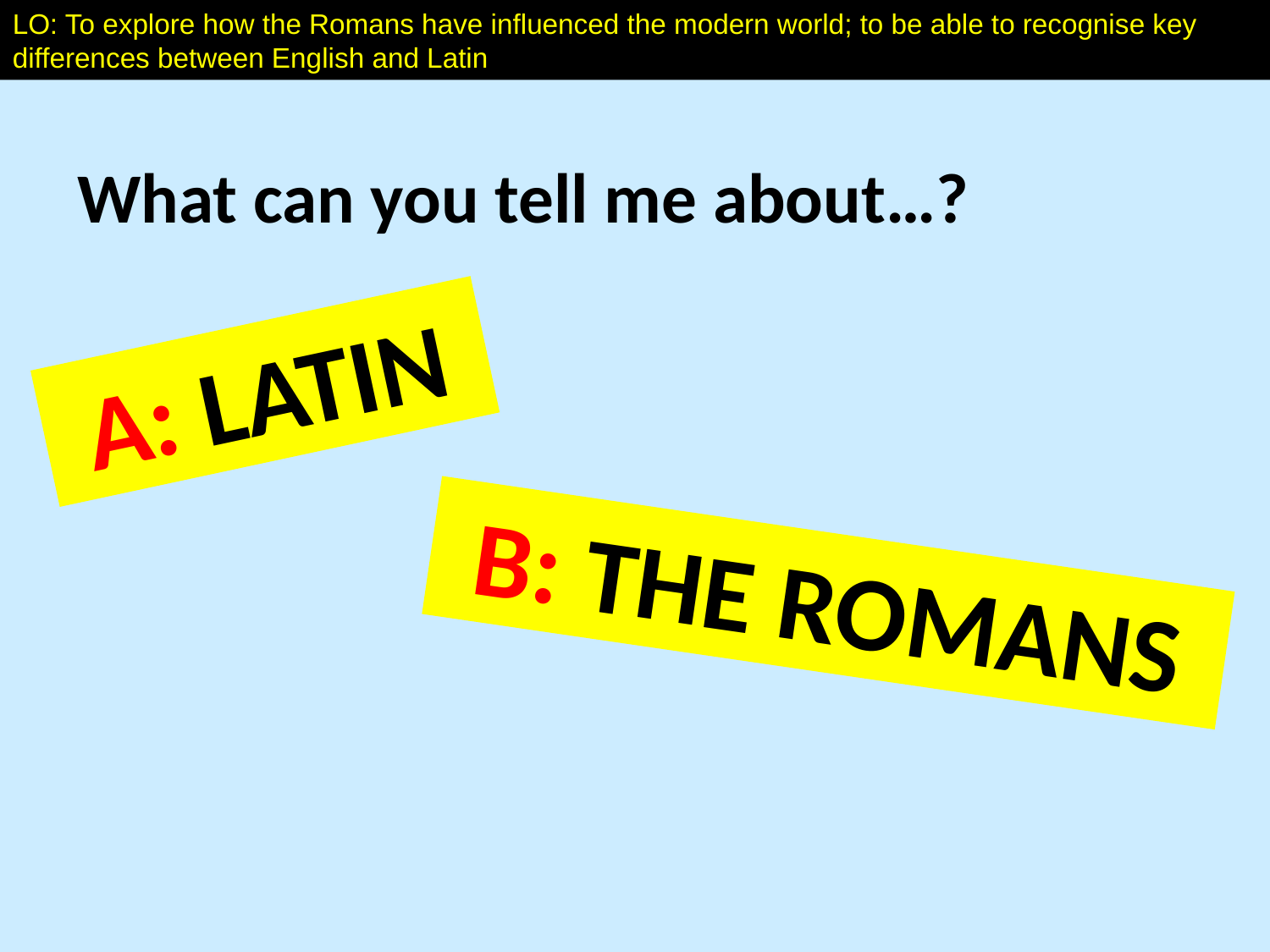

LO: To explore how the Romans have influenced the modern world; to be able to recognise key differences between English and Latin
What can you tell me about…?
A: LATIN
B: THE ROMANS